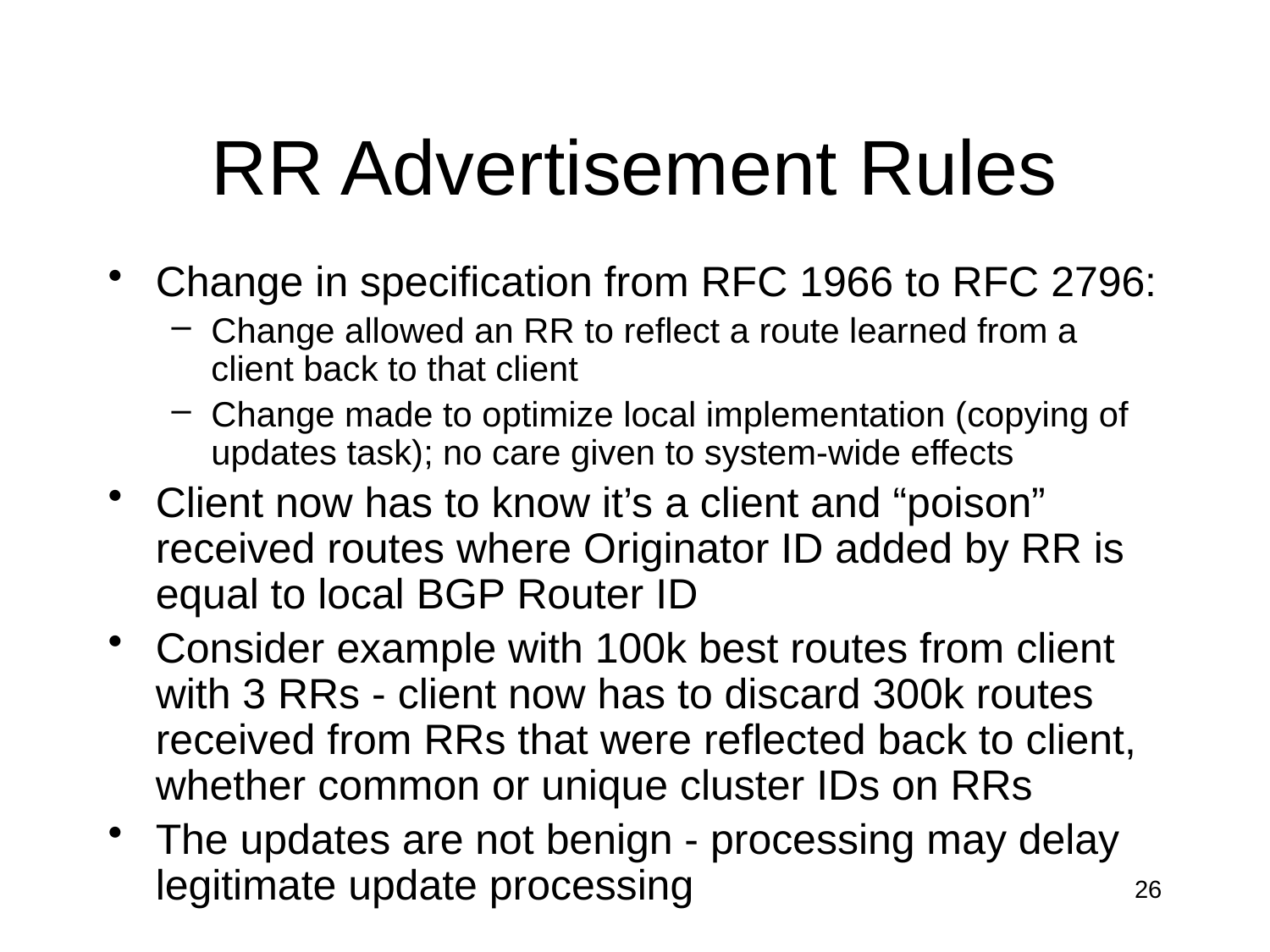

# RR Advertisement Rules
Change in specification from RFC 1966 to RFC 2796:
Change allowed an RR to reflect a route learned from a client back to that client
Change made to optimize local implementation (copying of updates task); no care given to system-wide effects
Client now has to know it’s a client and “poison” received routes where Originator ID added by RR is equal to local BGP Router ID
Consider example with 100k best routes from client with 3 RRs - client now has to discard 300k routes received from RRs that were reflected back to client, whether common or unique cluster IDs on RRs
The updates are not benign - processing may delay legitimate update processing
26